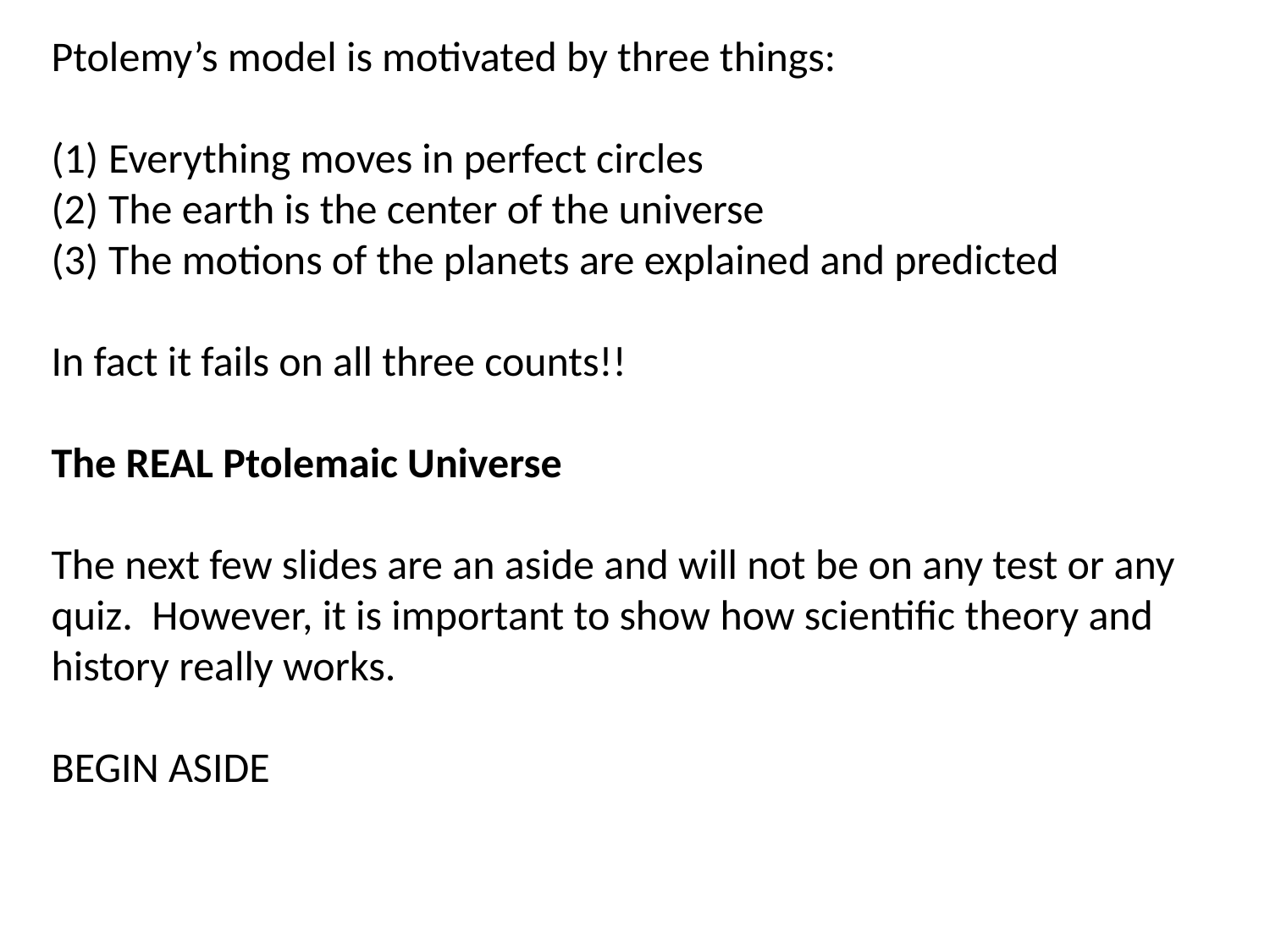

Ptolemy’s model is motivated by three things:

 Everything moves in perfect circles
 The earth is the center of the universe
 The motions of the planets are explained and predicted

In fact it fails on all three counts!!

The REAL Ptolemaic Universe

The next few slides are an aside and will not be on any test or any quiz.  However, it is important to show how scientific theory and history really works.

BEGIN ASIDE